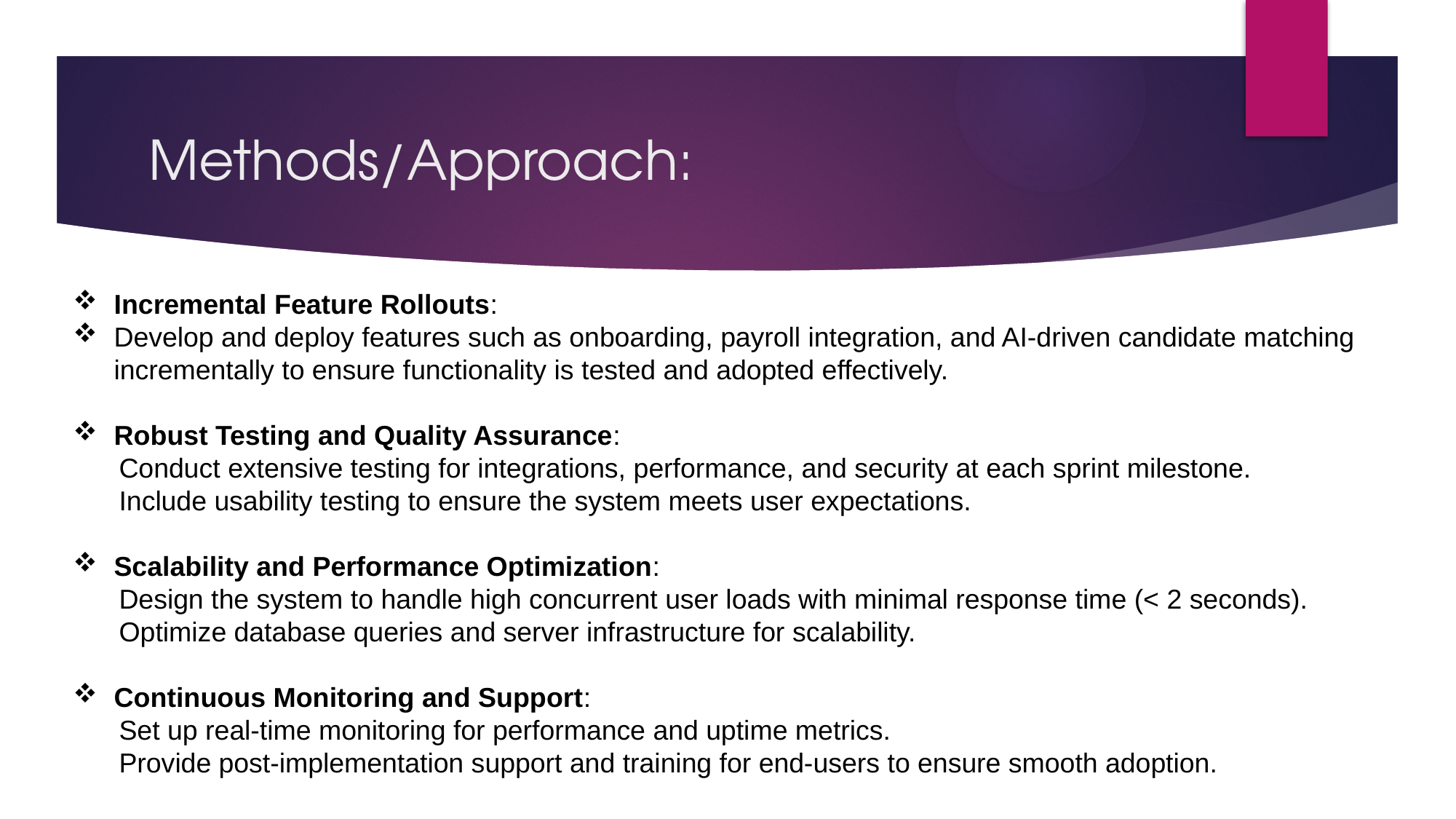

# Methods/Approach:
Incremental Feature Rollouts:
Develop and deploy features such as onboarding, payroll integration, and AI-driven candidate matching incrementally to ensure functionality is tested and adopted effectively.

Robust Testing and Quality Assurance:
      Conduct extensive testing for integrations, performance, and security at each sprint milestone.
      Include usability testing to ensure the system meets user expectations.

Scalability and Performance Optimization:
      Design the system to handle high concurrent user loads with minimal response time (< 2 seconds).
      Optimize database queries and server infrastructure for scalability.

Continuous Monitoring and Support:
      Set up real-time monitoring for performance and uptime metrics.
      Provide post-implementation support and training for end-users to ensure smooth adoption.